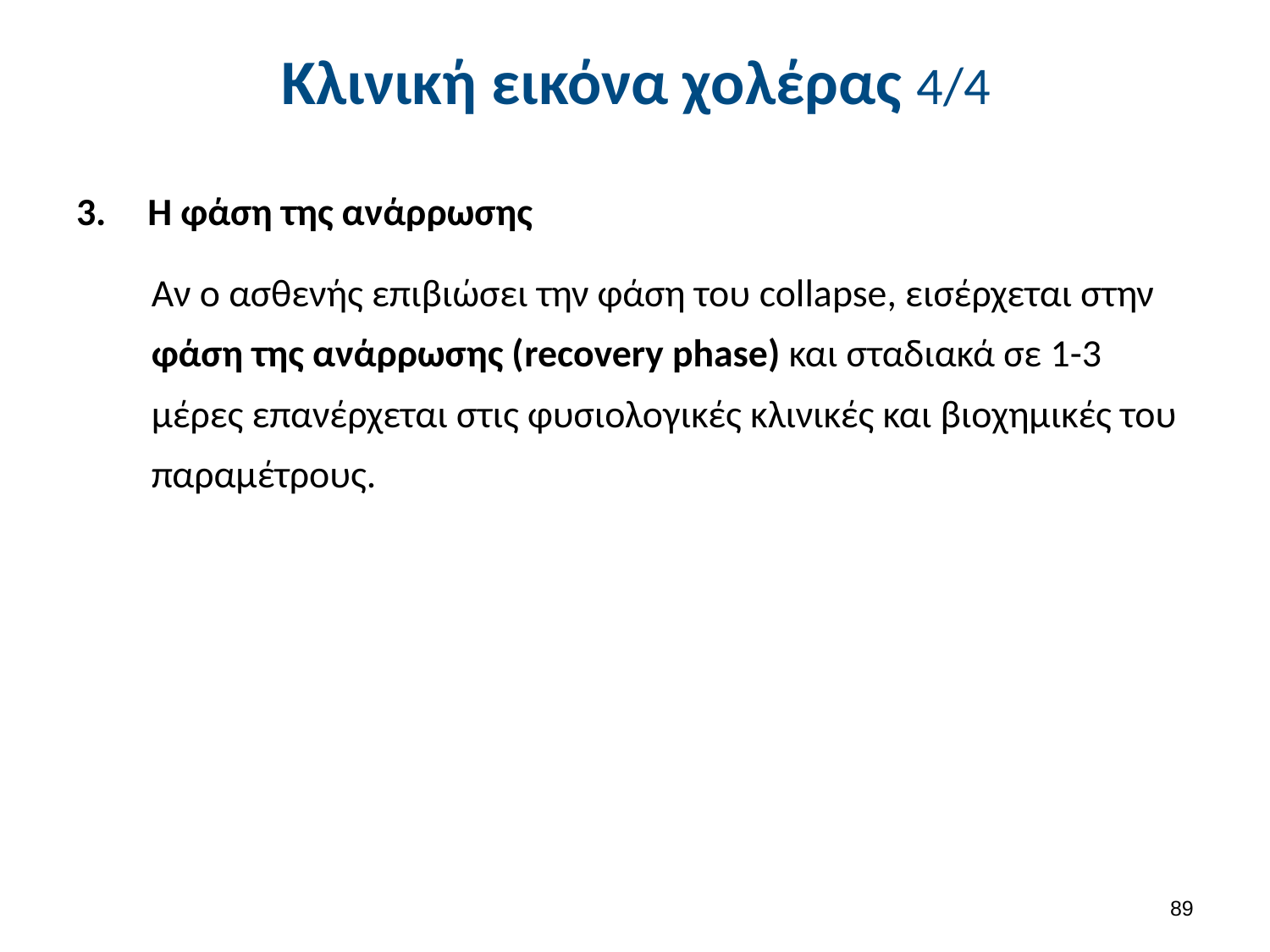

# Κλινική εικόνα χολέρας 4/4
Η φάση της ανάρρωσης
Αν ο ασθενής επιβιώσει την φάση του collapse, εισέρχεται στην φάση της ανάρρωσης (recovery phase) και σταδιακά σε 1-3 μέρες επανέρχεται στις φυσιολογικές κλινικές και βιοχημικές του παραμέτρους.
89